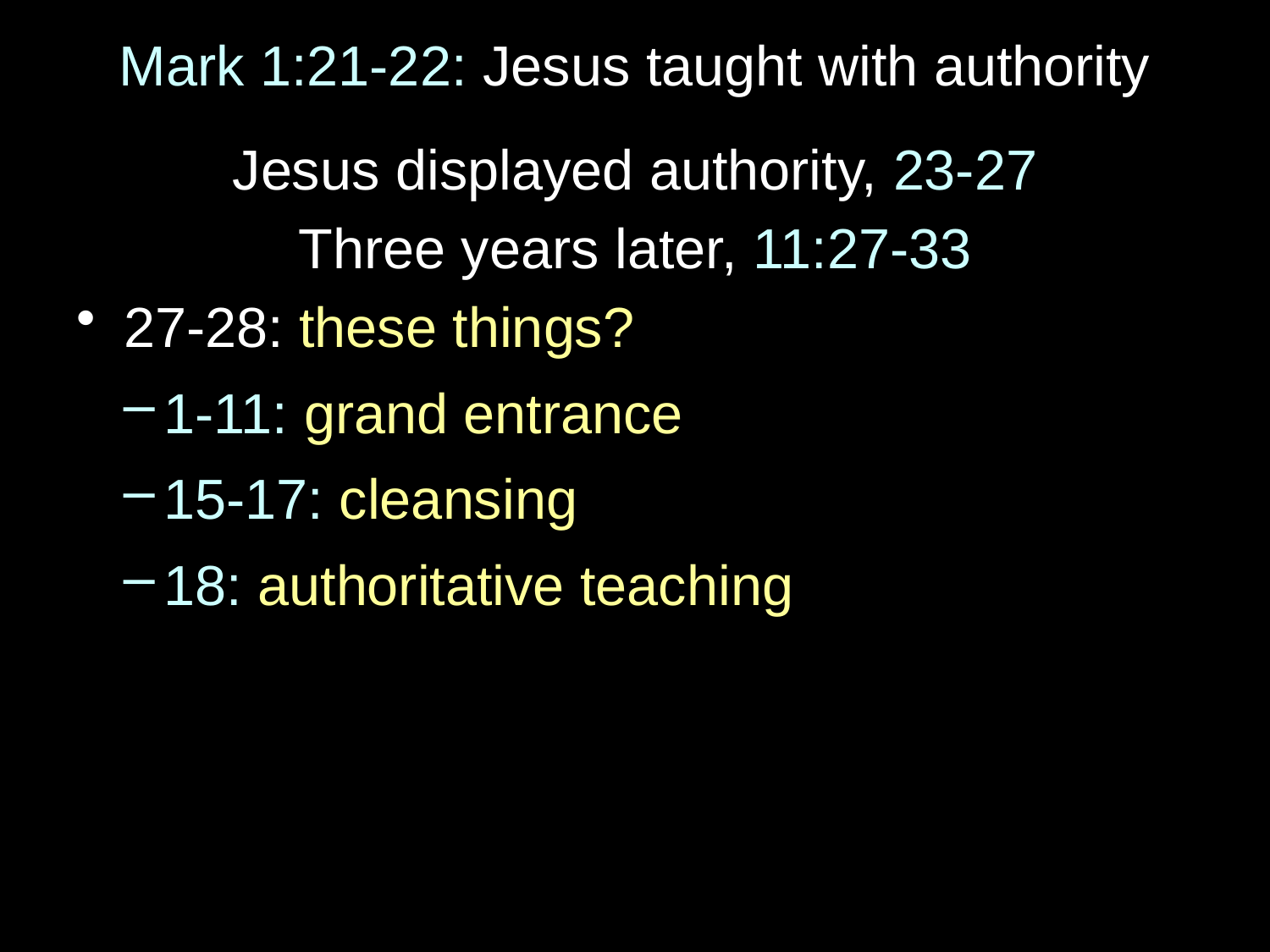

# Mark 1:21-22: Jesus taught with authority
Jesus displayed authority, 23-27
Three years later, 11:27-33
27-28: these things?
1-11: grand entrance
15-17: cleansing
18: authoritative teaching